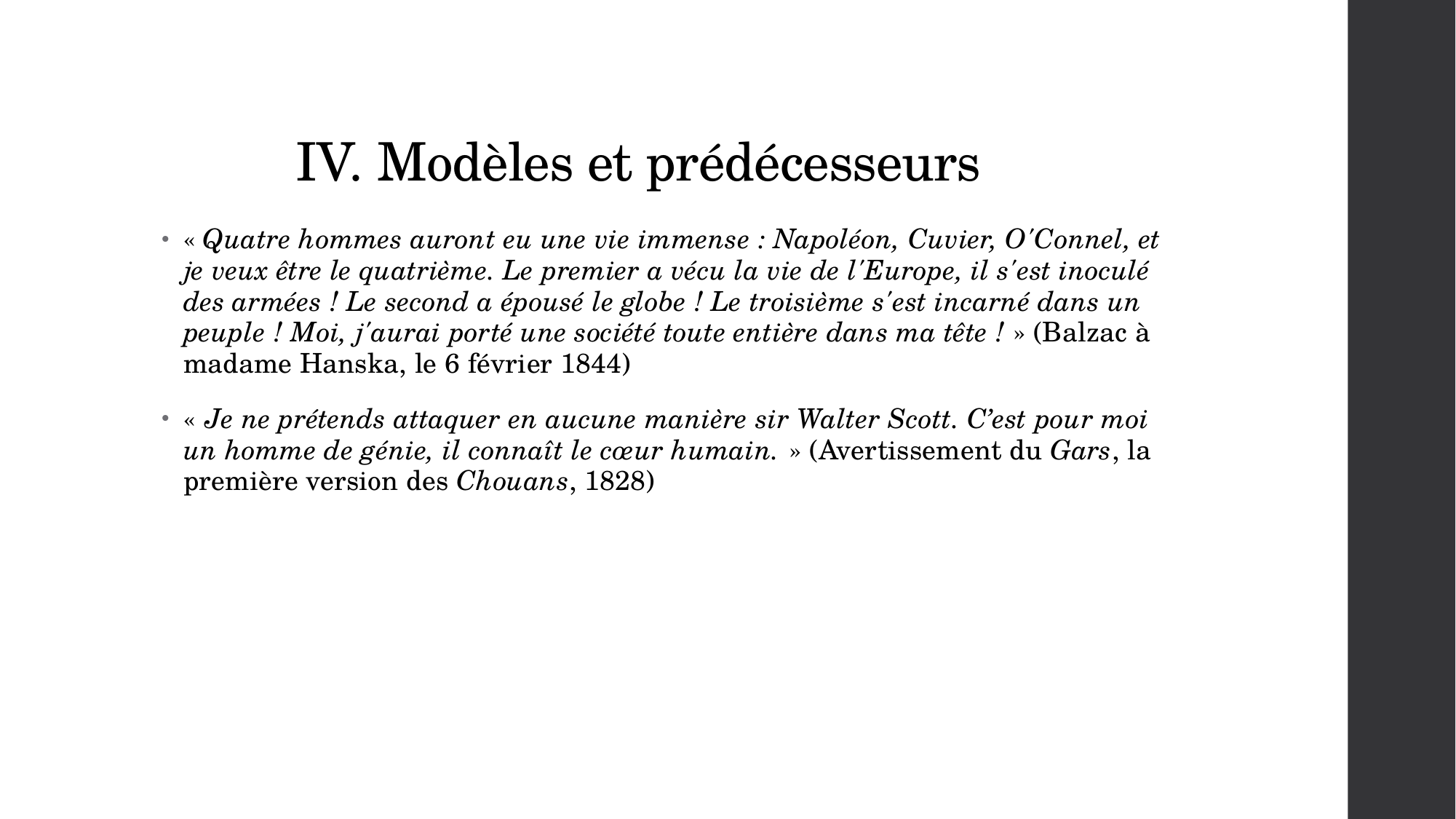

# IV. Modèles et prédécesseurs
« Quatre hommes auront eu une vie immense : Napoléon, Cuvier, O'Connel, et je veux être le quatrième. Le premier a vécu la vie de l'Europe, il s'est inoculé des armées ! Le second a épousé le globe ! Le troisième s'est incarné dans un peuple ! Moi, j'aurai porté une société toute entière dans ma tête ! » (Balzac à madame Hanska, le 6 février 1844)
« Je ne prétends attaquer en aucune manière sir Walter Scott. C’est pour moi un homme de génie, il connaît le cœur humain. » (Avertissement du Gars, la première version des Chouans, 1828)